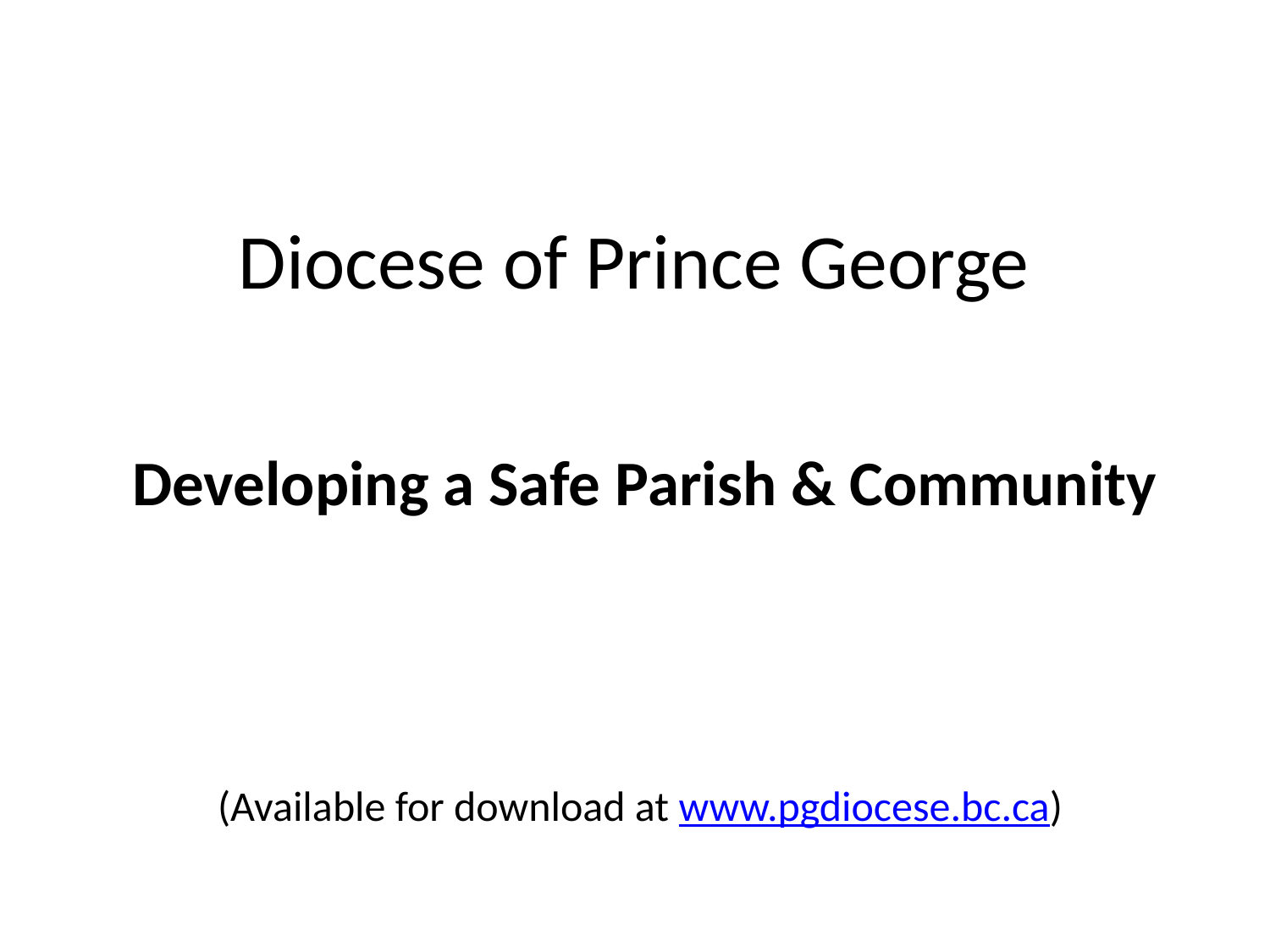

# Diocese of Prince George
Developing a Safe Parish & Community

(Available for download at www.pgdiocese.bc.ca)